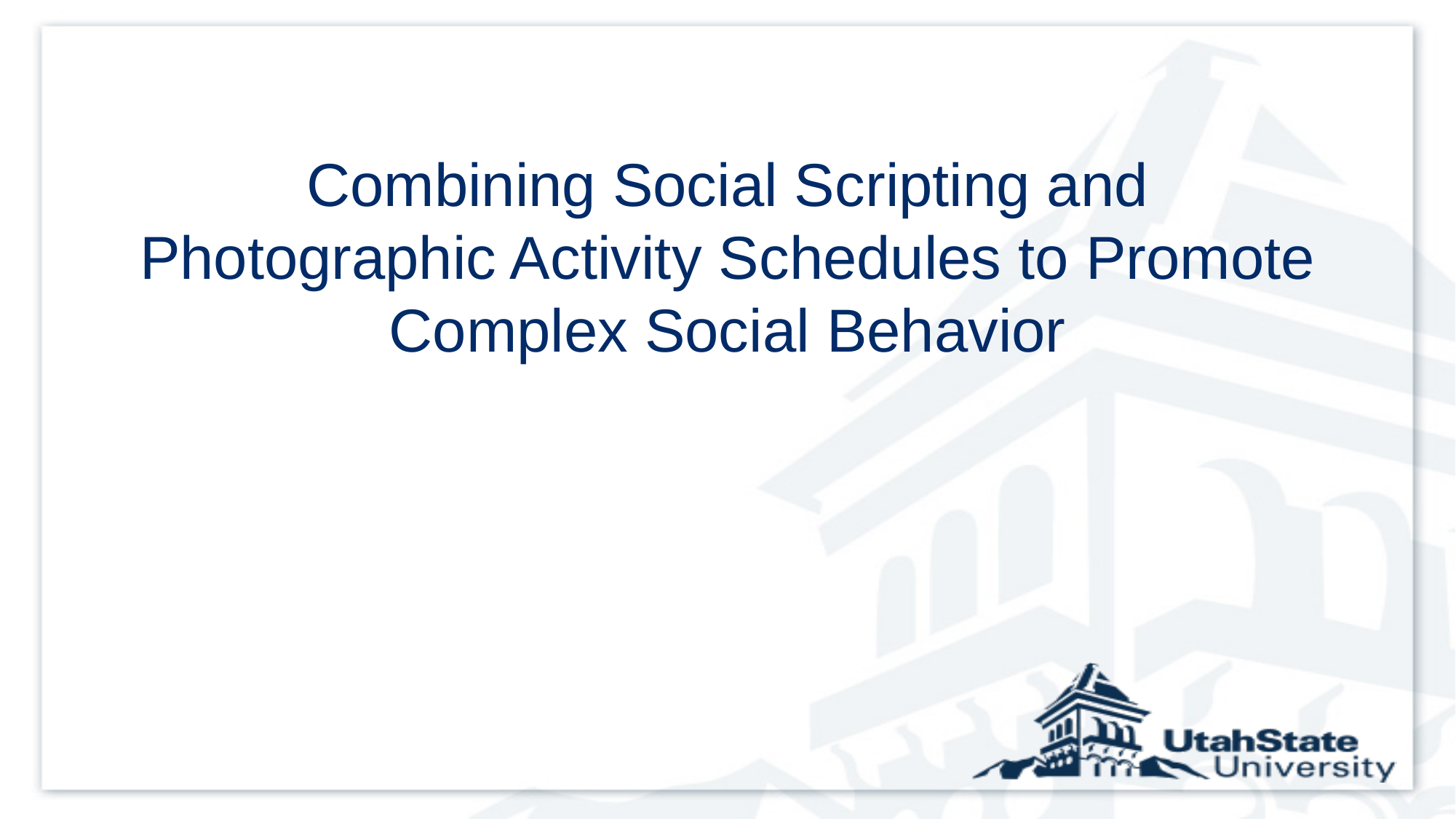

# Combining Social Scripting and Photographic Activity Schedules to Promote Complex Social Behavior